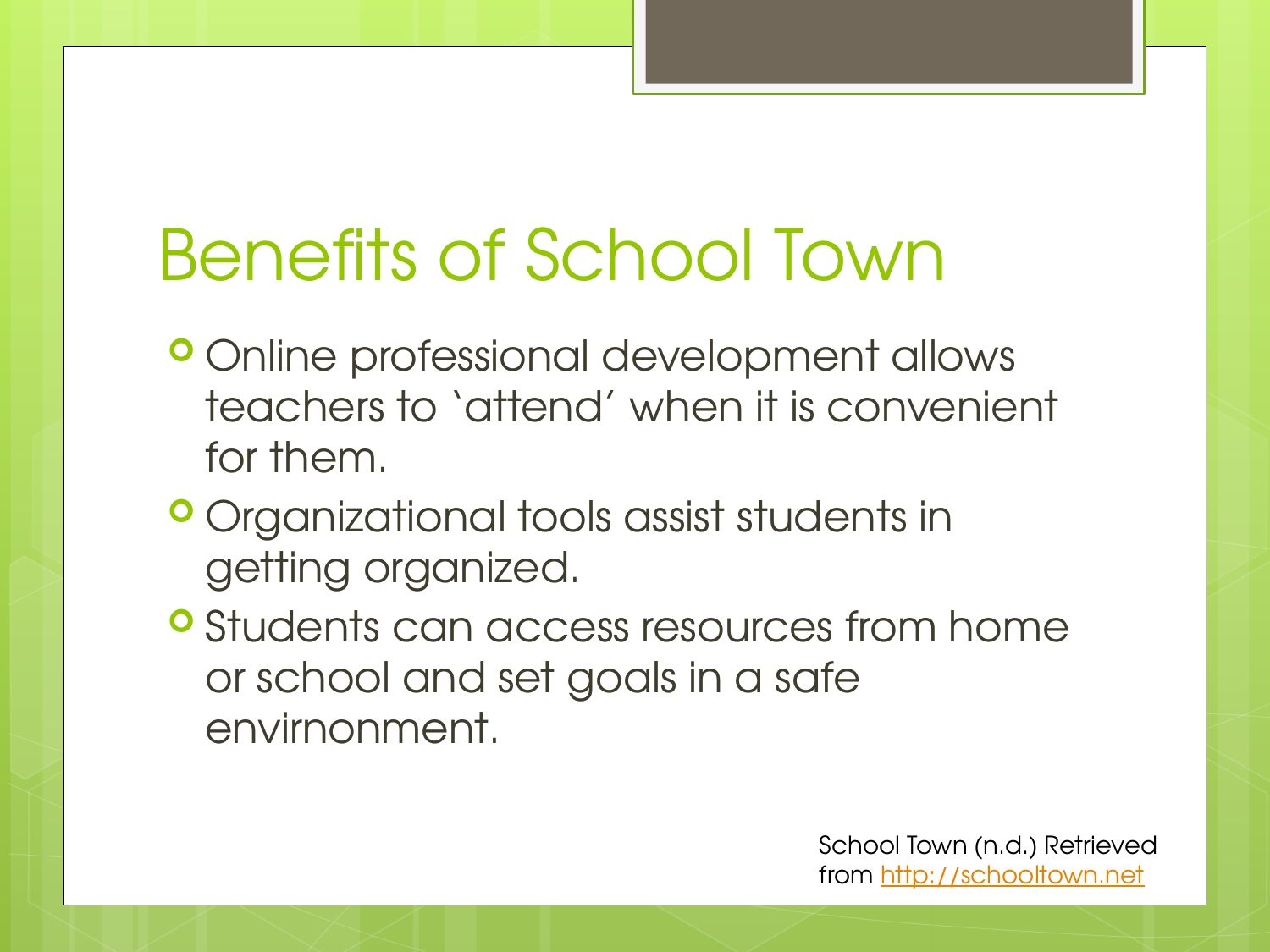

# Benefits of School Town
Online professional development allows teachers to ‘attend’ when it is convenient for them.
Organizational tools assist students in getting organized.
Students can access resources from home or school and set goals in a safe envirnonment.
School Town (n.d.) Retrieved from http://schooltown.net